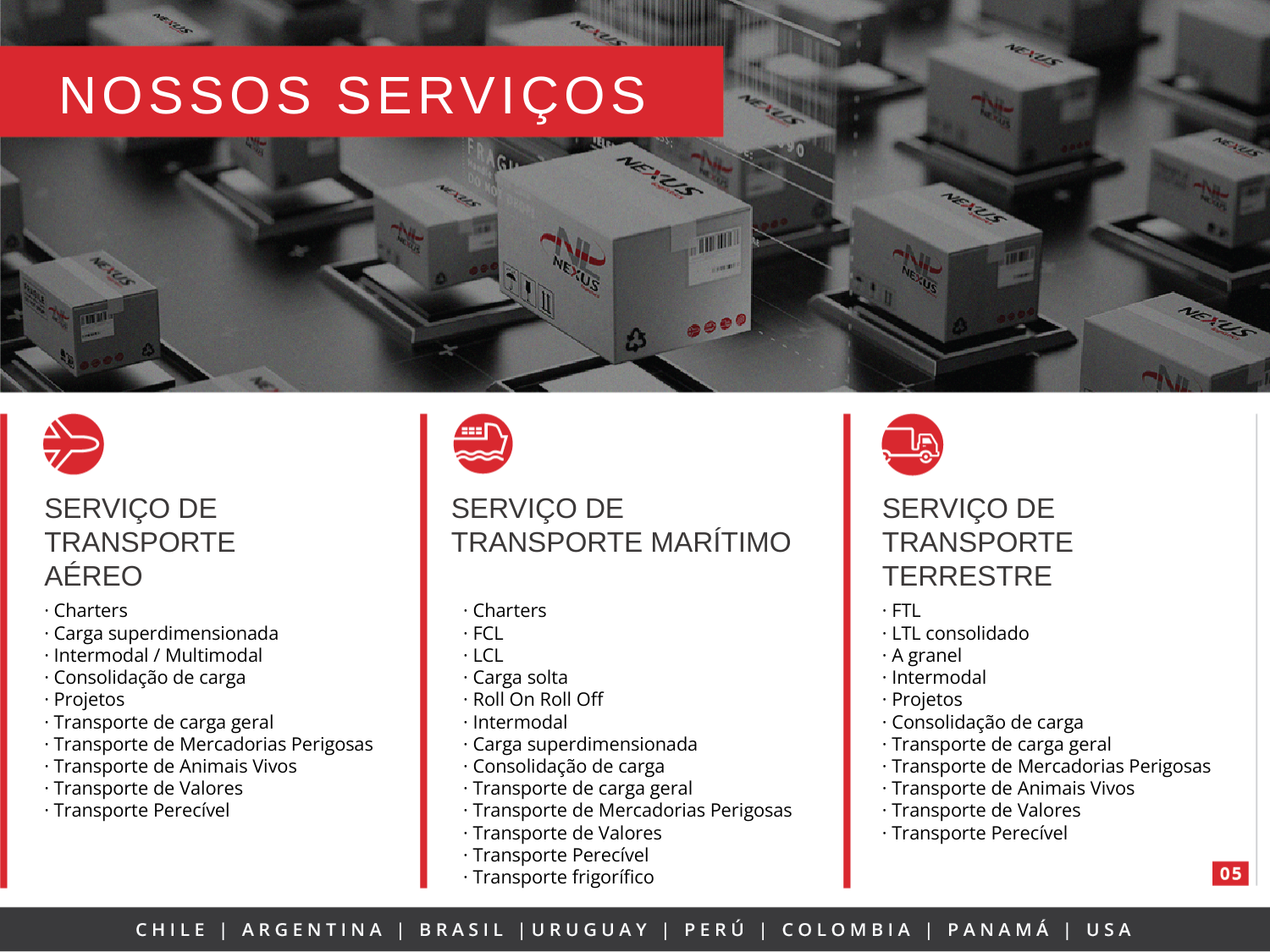

NOSSOS SERVIÇOS
SERVIÇO DE
TRANSPORTE AÉREO
SERVIÇO DE
TRANSPORTE MARÍTIMO
SERVIÇO DE
TRANSPORTE TERRESTRE
· Charters
· Carga superdimensionada
· Intermodal / Multimodal
· Consolidação de carga
· Projetos
· Transporte de carga geral
· Transporte de Mercadorias Perigosas
· Transporte de Animais Vivos
· Transporte de Valores
· Transporte Perecível

· Charters
· FCL
· LCL
· Carga solta
· Roll On Roll Off
· Intermodal
· Carga superdimensionada
· Consolidação de carga
· Transporte de carga geral
· Transporte de Mercadorias Perigosas
· Transporte de Valores
· Transporte Perecível
· Transporte frigorífico
· FTL
· LTL consolidado
· A granel
· Intermodal
· Projetos
· Consolidação de carga
· Transporte de carga geral
· Transporte de Mercadorias Perigosas
· Transporte de Animais Vivos
· Transporte de Valores
· Transporte Perecível